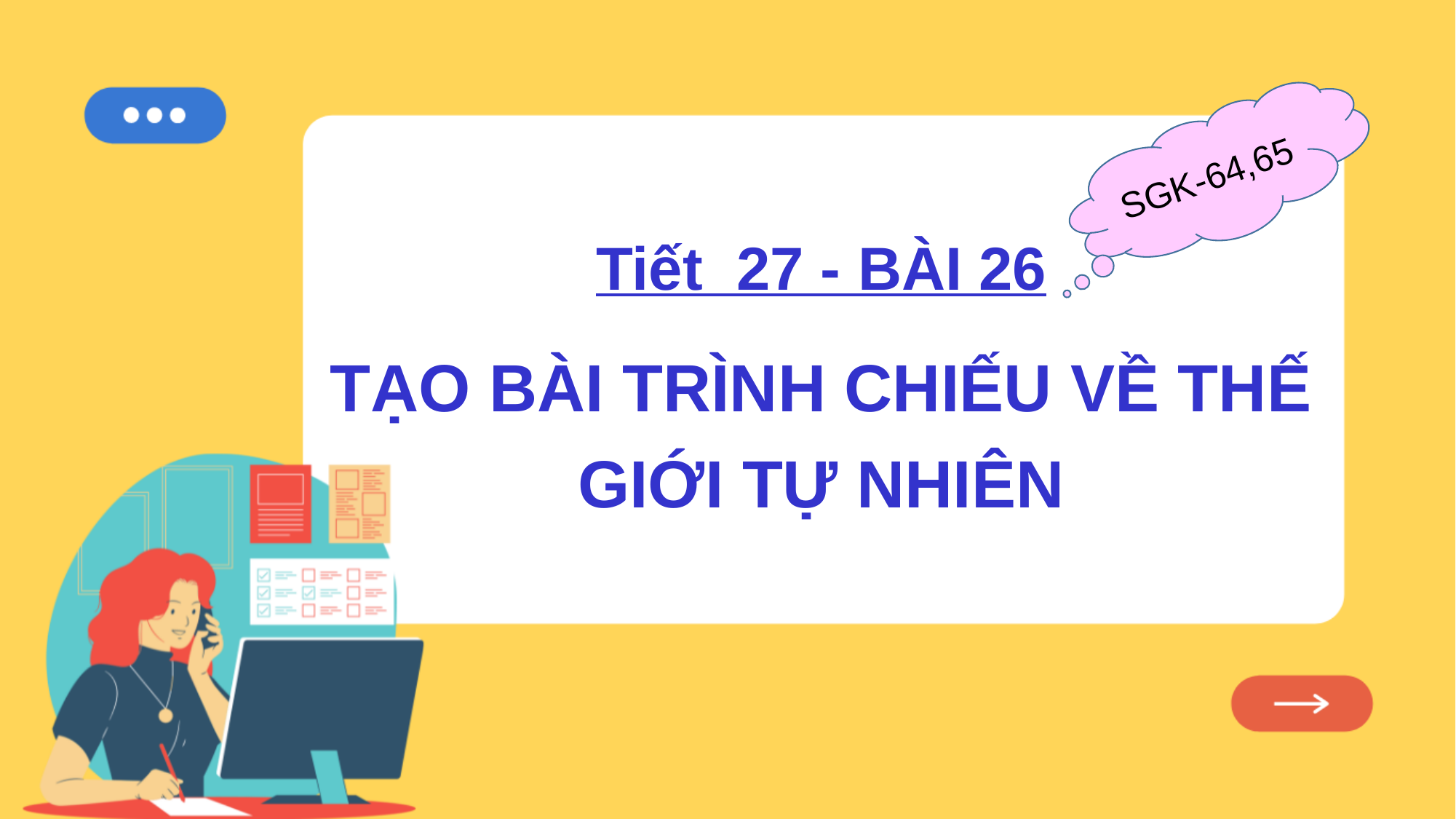

SGK-64,65
Tiết  27 - BÀI 26
TẠO BÀI TRÌNH CHIẾU VỀ THẾ GIỚI TỰ NHIÊN